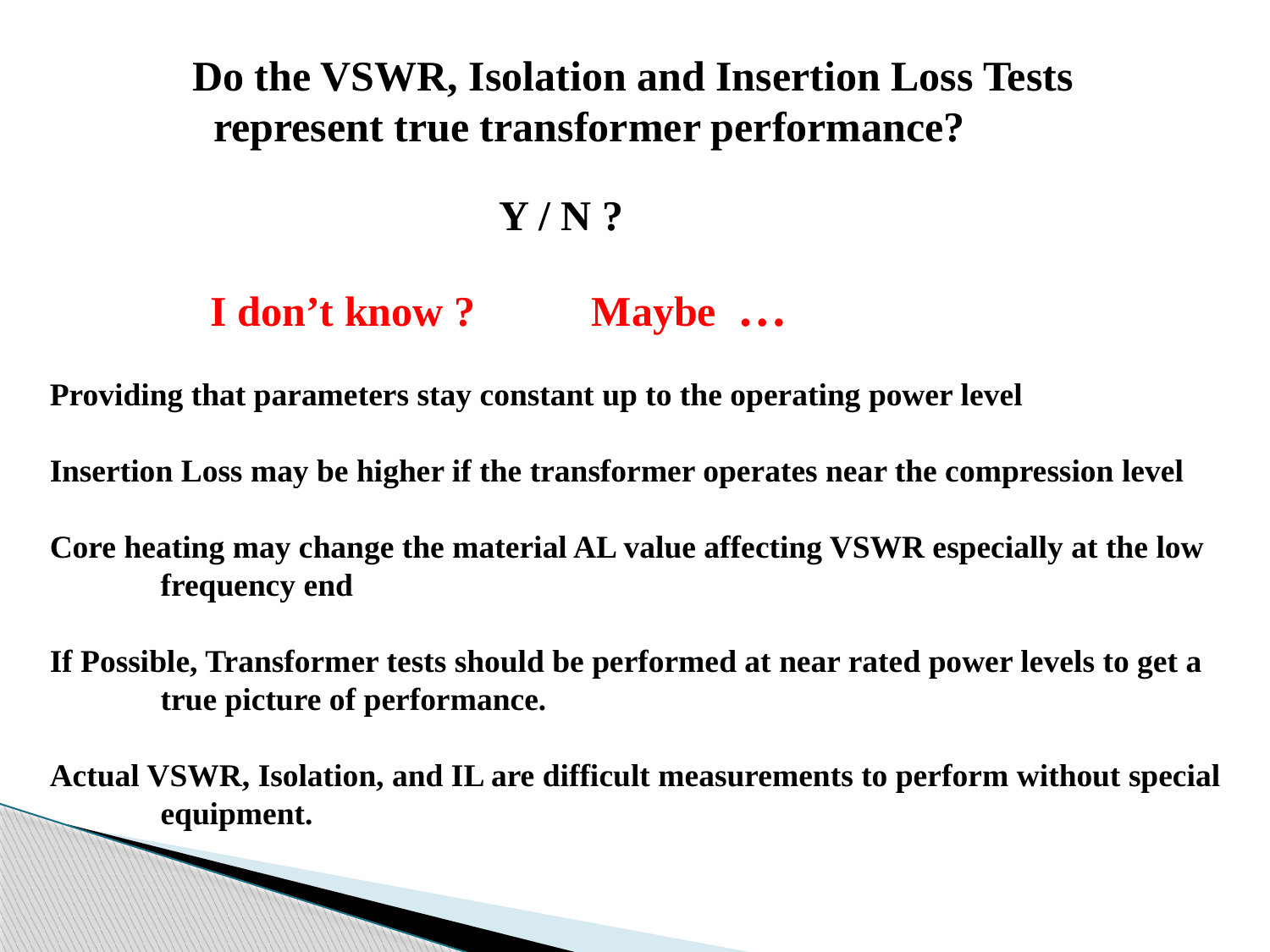

Do the VSWR, Isolation and Insertion Loss Tests
                 represent true transformer performance?

                                            Y / N ?

                      I don’t know ?           Maybe  …

  Providing that parameters stay constant up to the operating power level

  Insertion Loss may be higher if the transformer operates near the compression level

  Core heating may change the material AL value affecting VSWR especially at the low  	frequency end

  If Possible, Transformer tests should be performed at near rated power levels to get a  	true picture of performance.

  Actual VSWR, Isolation, and IL are difficult measurements to perform without special 	equipment.